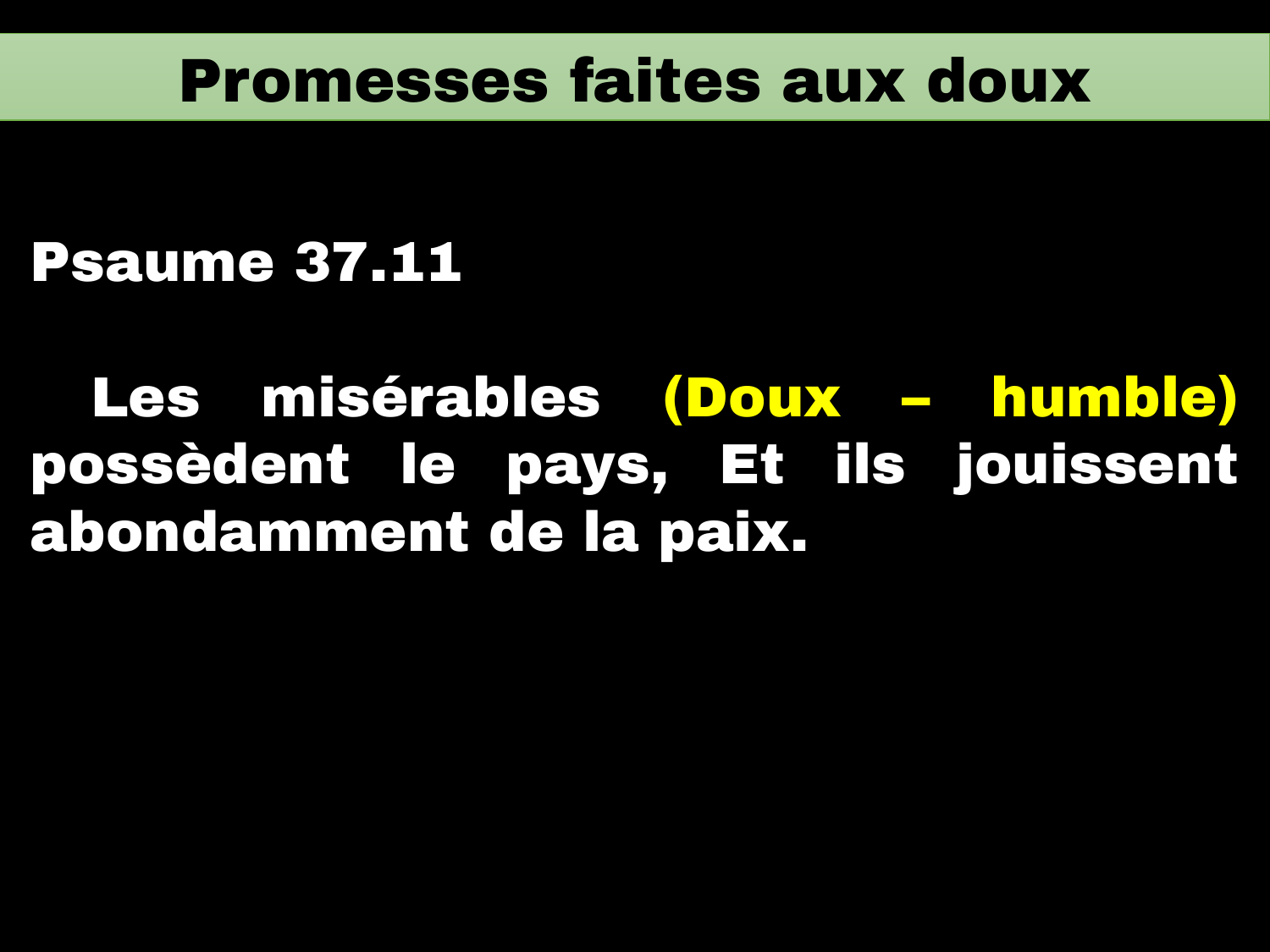

Promesses faites aux doux
Psaume 37.11

 Les misérables (Doux – humble) possèdent le pays, Et ils jouissent abondamment de la paix.